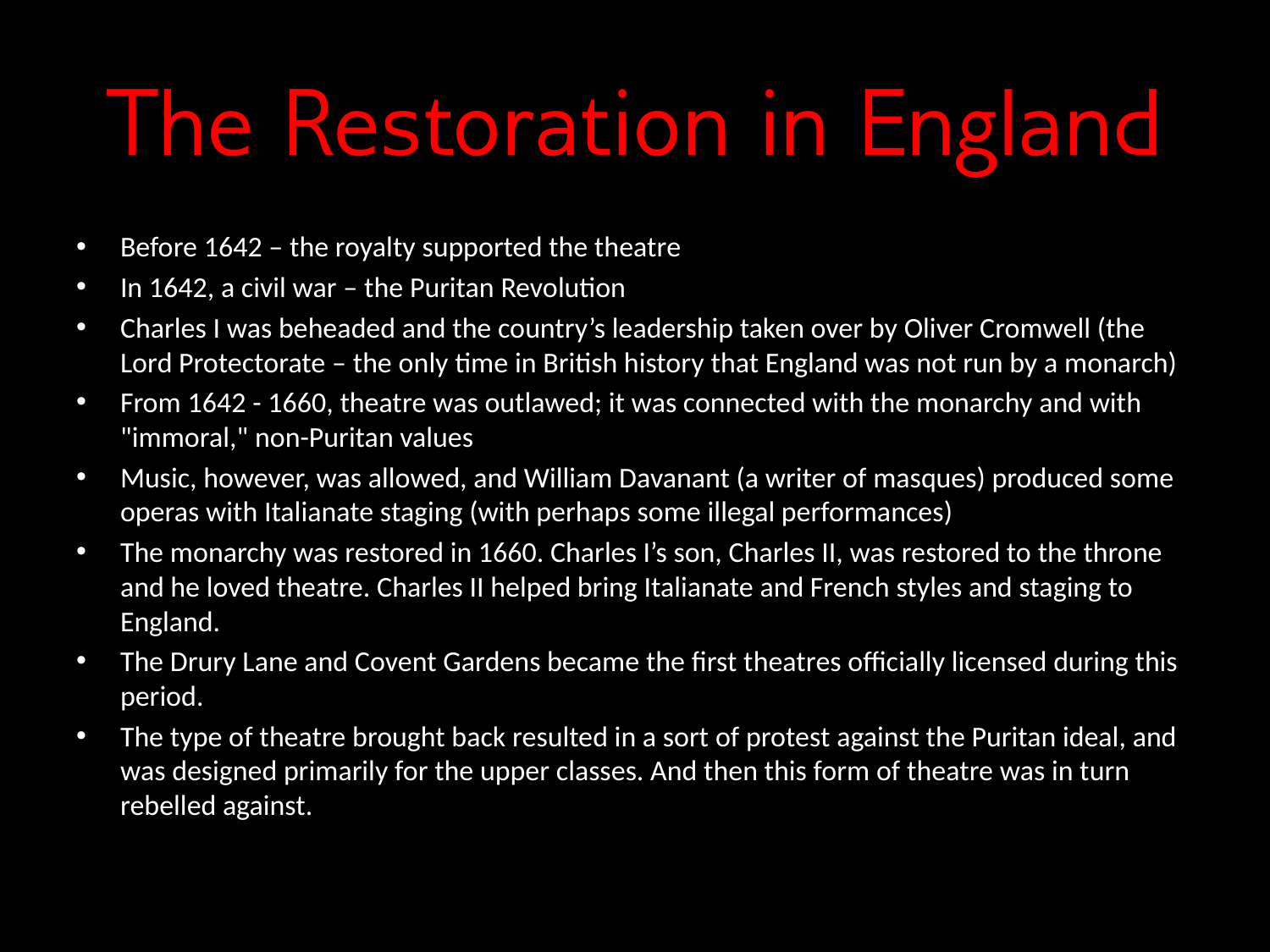

# The Restoration in England
Before 1642 – the royalty supported the theatre
In 1642, a civil war – the Puritan Revolution
Charles I was beheaded and the country’s leadership taken over by Oliver Cromwell (the Lord Protectorate – the only time in British history that England was not run by a monarch)
From 1642 - 1660, theatre was outlawed; it was connected with the monarchy and with "immoral," non-Puritan values
Music, however, was allowed, and William Davanant (a writer of masques) produced some operas with Italianate staging (with perhaps some illegal performances)
The monarchy was restored in 1660. Charles I’s son, Charles II, was restored to the throne and he loved theatre. Charles II helped bring Italianate and French styles and staging to England.
The Drury Lane and Covent Gardens became the first theatres officially licensed during this period.
The type of theatre brought back resulted in a sort of protest against the Puritan ideal, and was designed primarily for the upper classes. And then this form of theatre was in turn rebelled against.